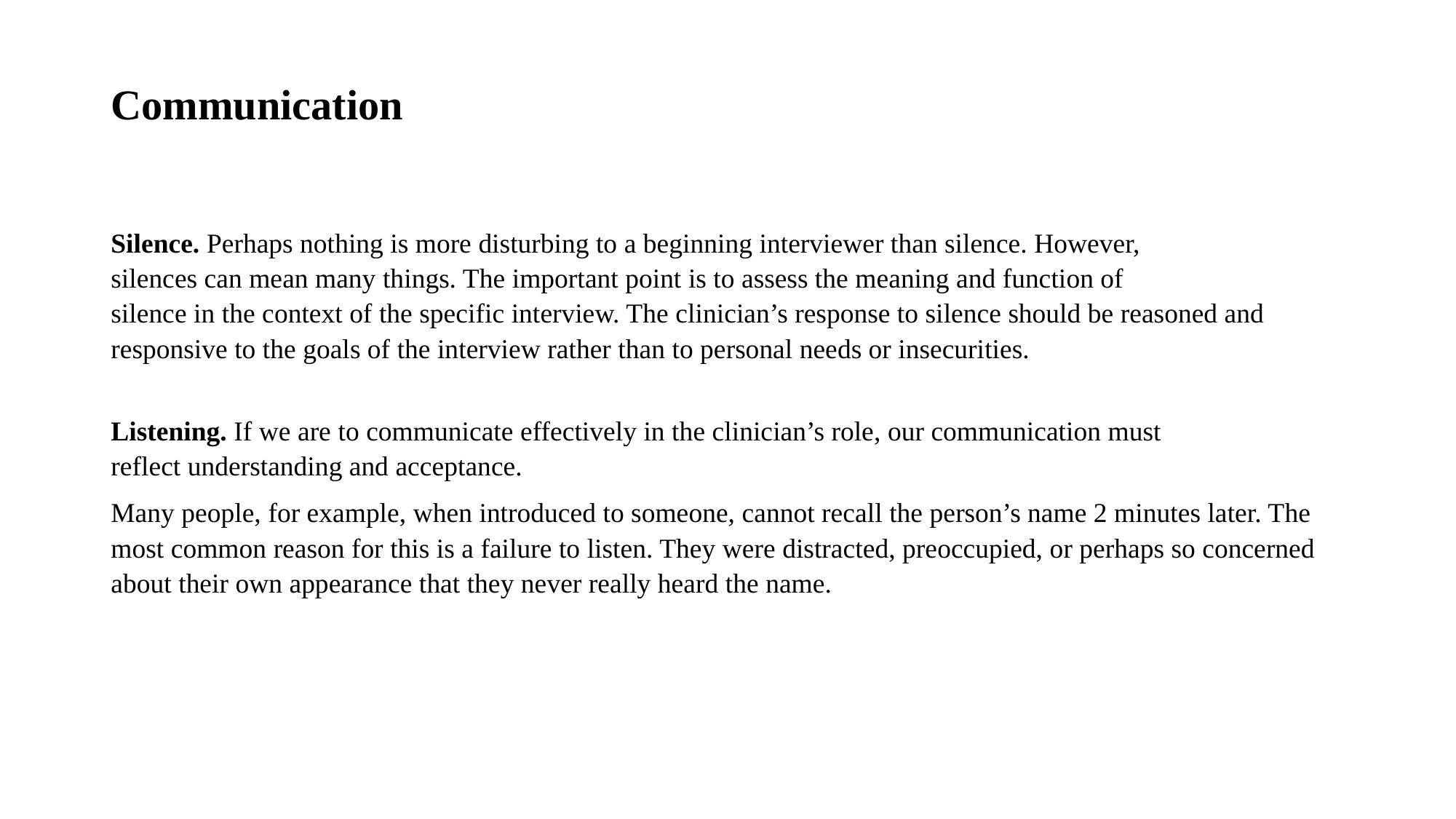

# Communication
Silence. Perhaps nothing is more disturbing to a beginning interviewer than silence. However,
silences can mean many things. The important point is to assess the meaning and function of
silence in the context of the specific interview. The clinician’s response to silence should be reasoned and responsive to the goals of the interview rather than to personal needs or insecurities.

Listening. If we are to communicate effectively in the clinician’s role, our communication must
reflect understanding and acceptance.
Many people, for example, when introduced to someone, cannot recall the person’s name 2 minutes later. The most common reason for this is a failure to listen. They were distracted, preoccupied, or perhaps so concerned about their own appearance that they never really heard the name.